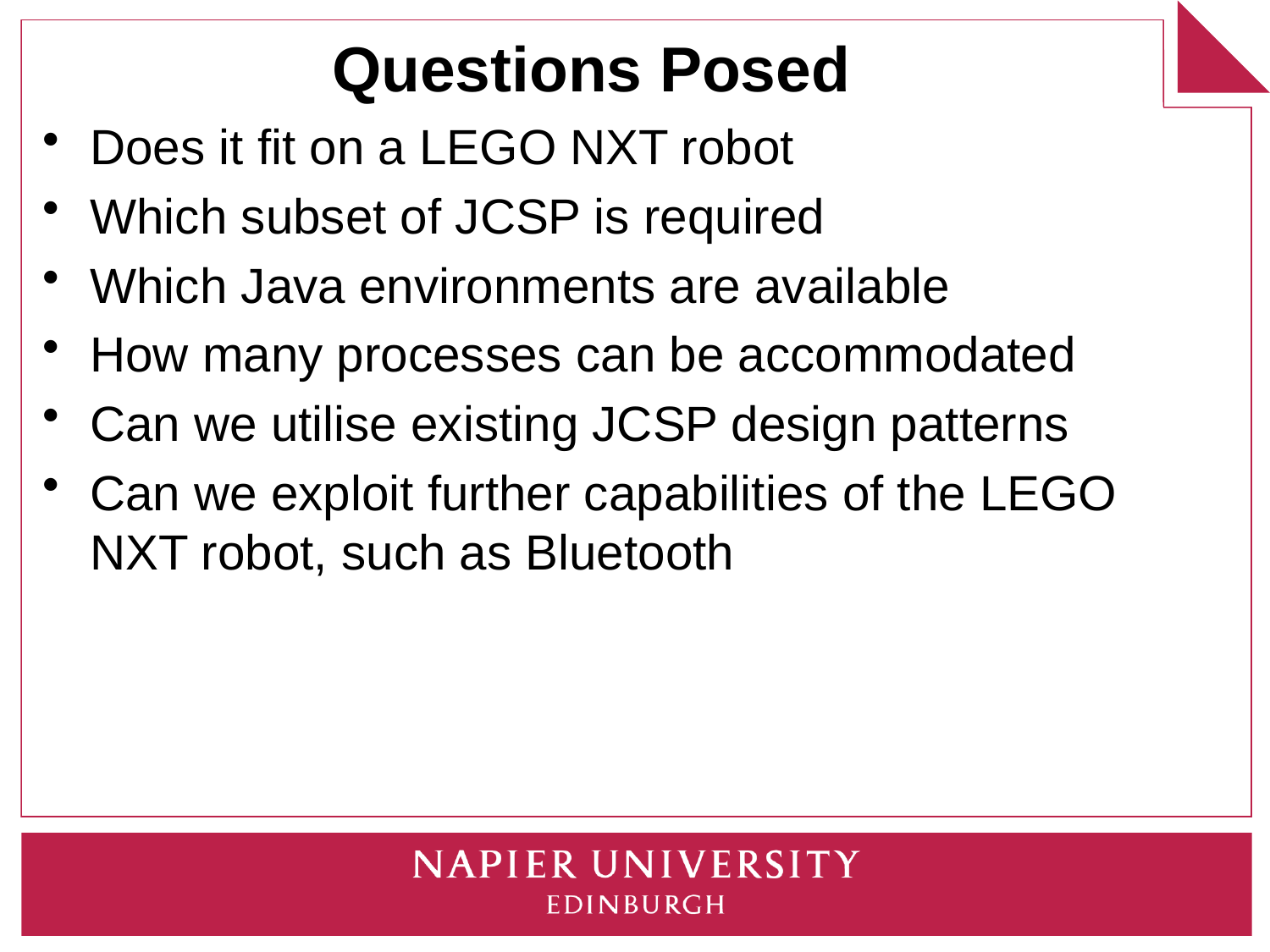

# Questions Posed
Does it fit on a LEGO NXT robot
Which subset of JCSP is required
Which Java environments are available
How many processes can be accommodated
Can we utilise existing JCSP design patterns
Can we exploit further capabilities of the LEGO NXT robot, such as Bluetooth